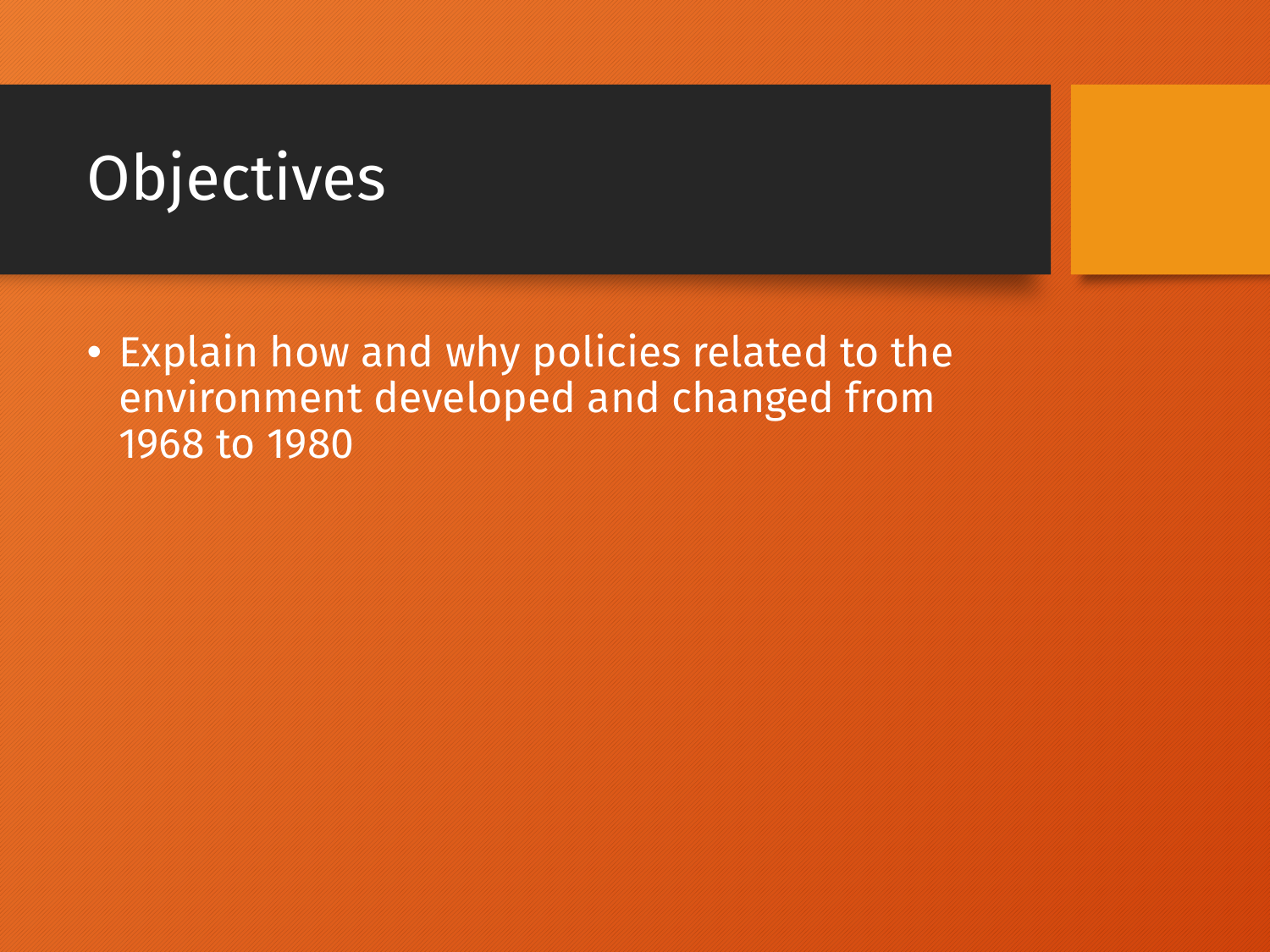

# Objectives
Explain how and why policies related to the environment developed and changed from 1968 to 1980